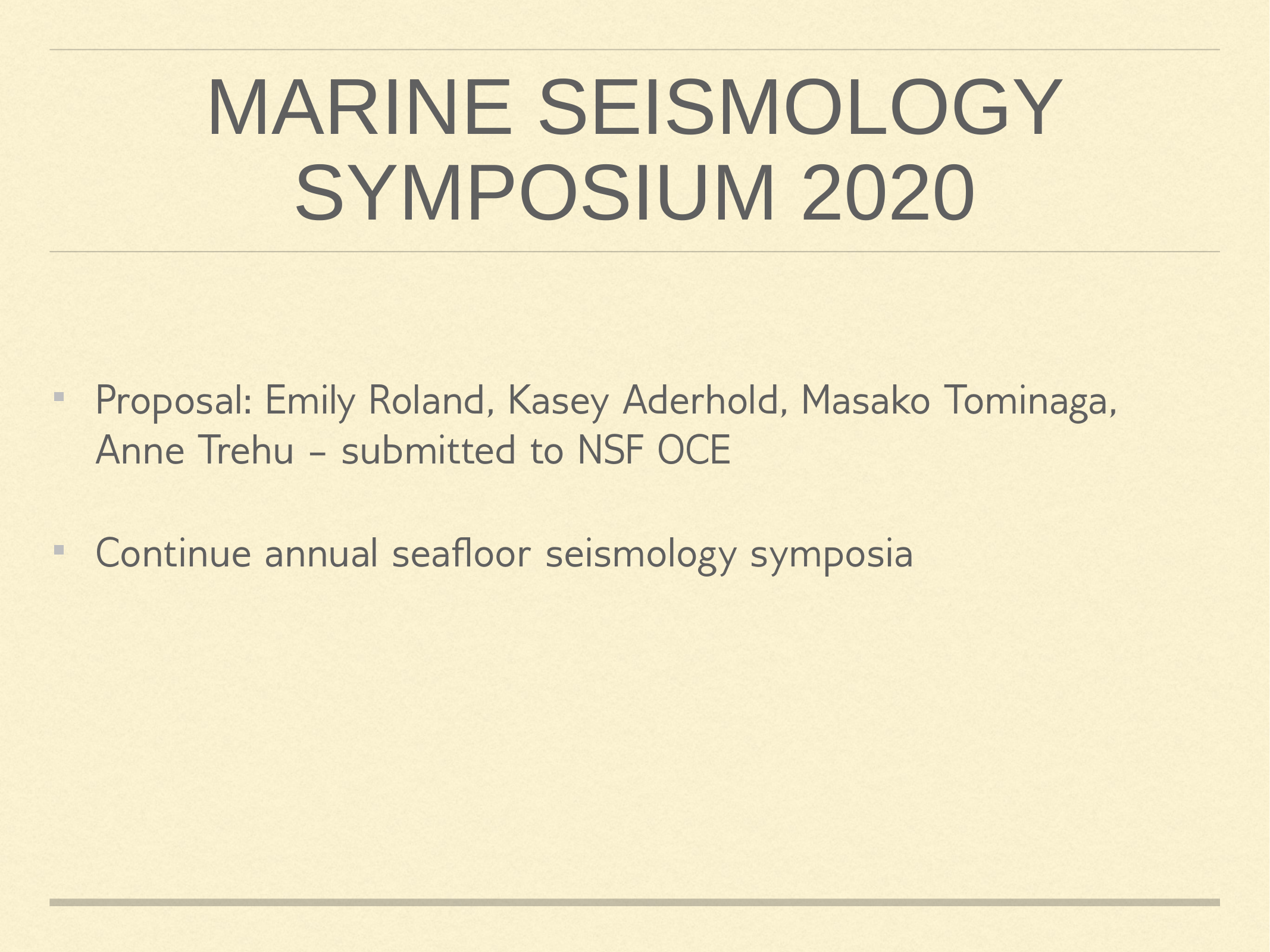

# Marine seismology symposium 2020
Proposal: Emily Roland, Kasey Aderhold, Masako Tominaga, Anne Trehu – submitted to NSF OCE
Continue annual seafloor seismology symposia